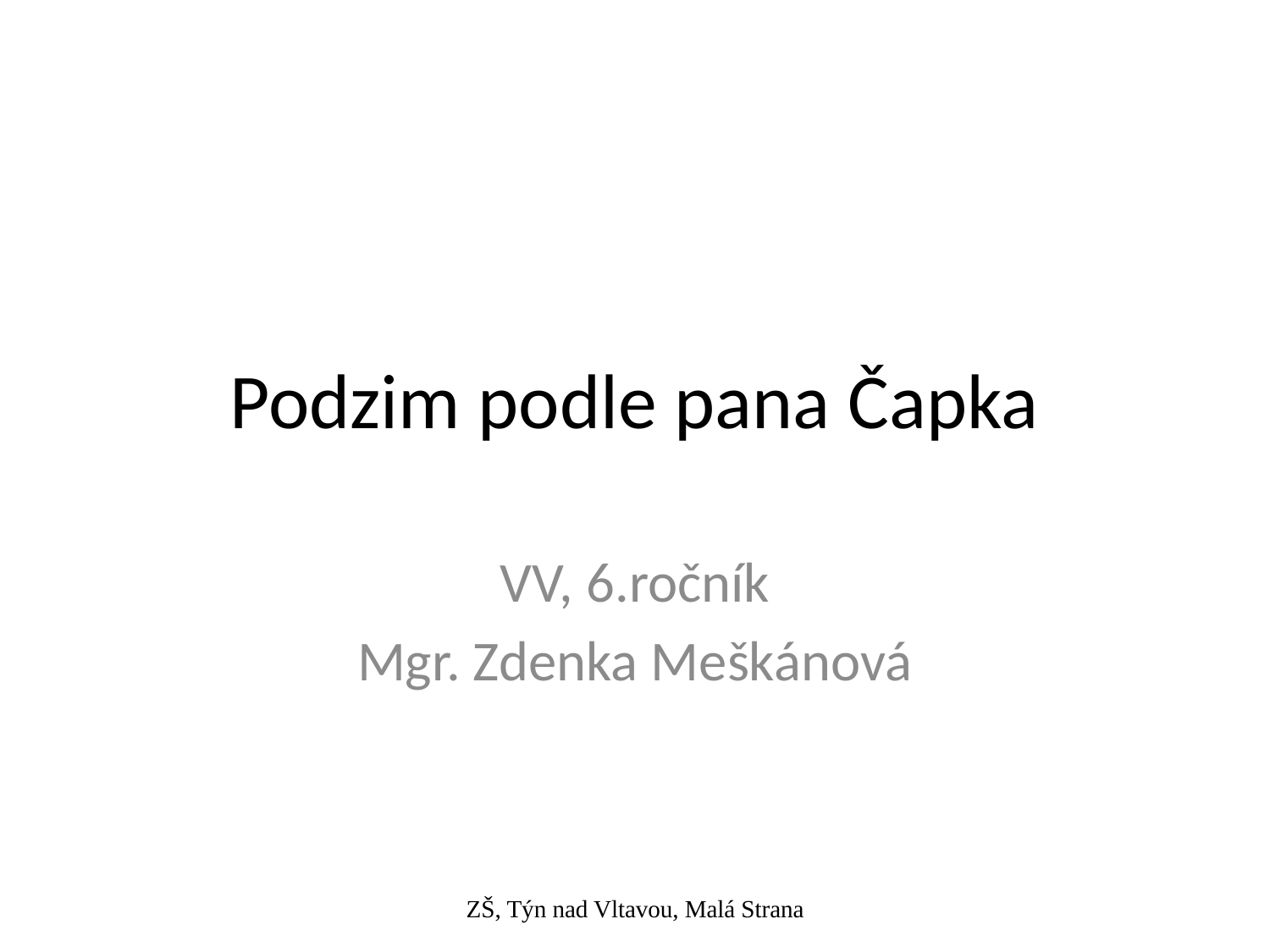

# Podzim podle pana Čapka
VV, 6.ročník
Mgr. Zdenka Meškánová
ZŠ, Týn nad Vltavou, Malá Strana